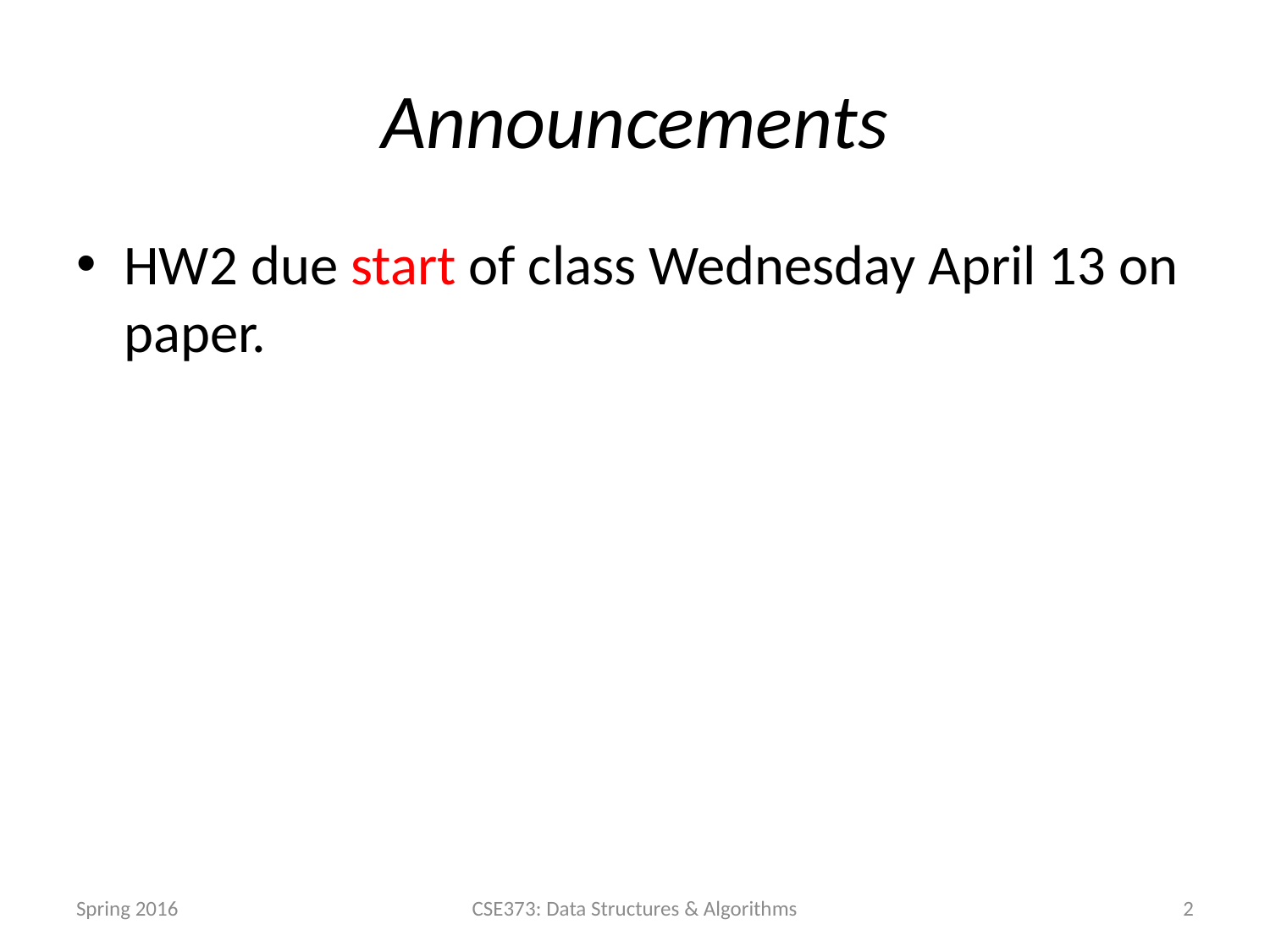

# Announcements
HW2 due start of class Wednesday April 13 on paper.
Spring 2016
CSE373: Data Structures & Algorithms
2